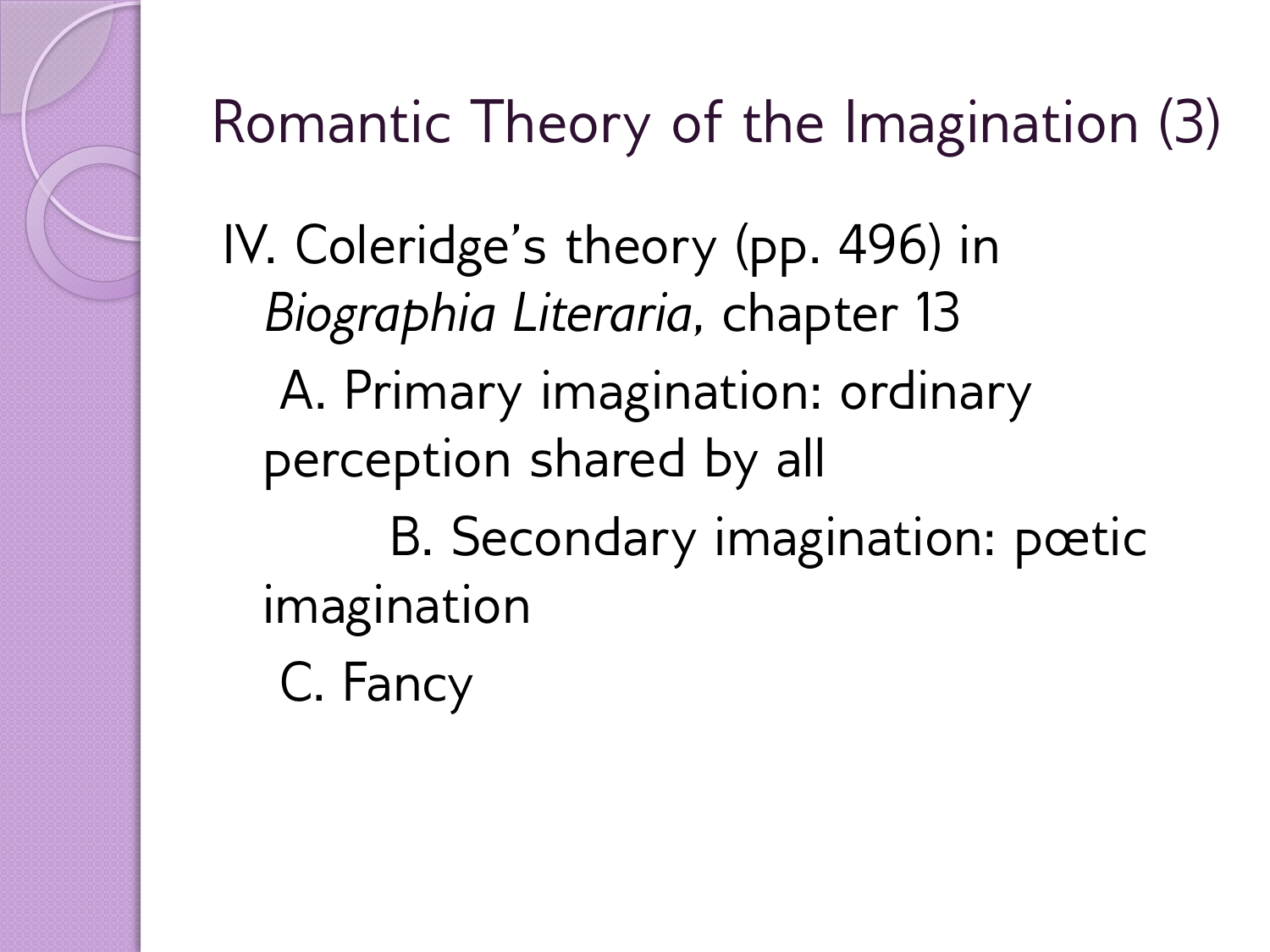

# Romantic Theory of the Imagination (3)
IV. Coleridge’s theory (pp. 496) in Biographia Literaria, chapter 13
	 A. Primary imagination: ordinary perception shared by all
     	B. Secondary imagination: poetic imagination
	 C. Fancy